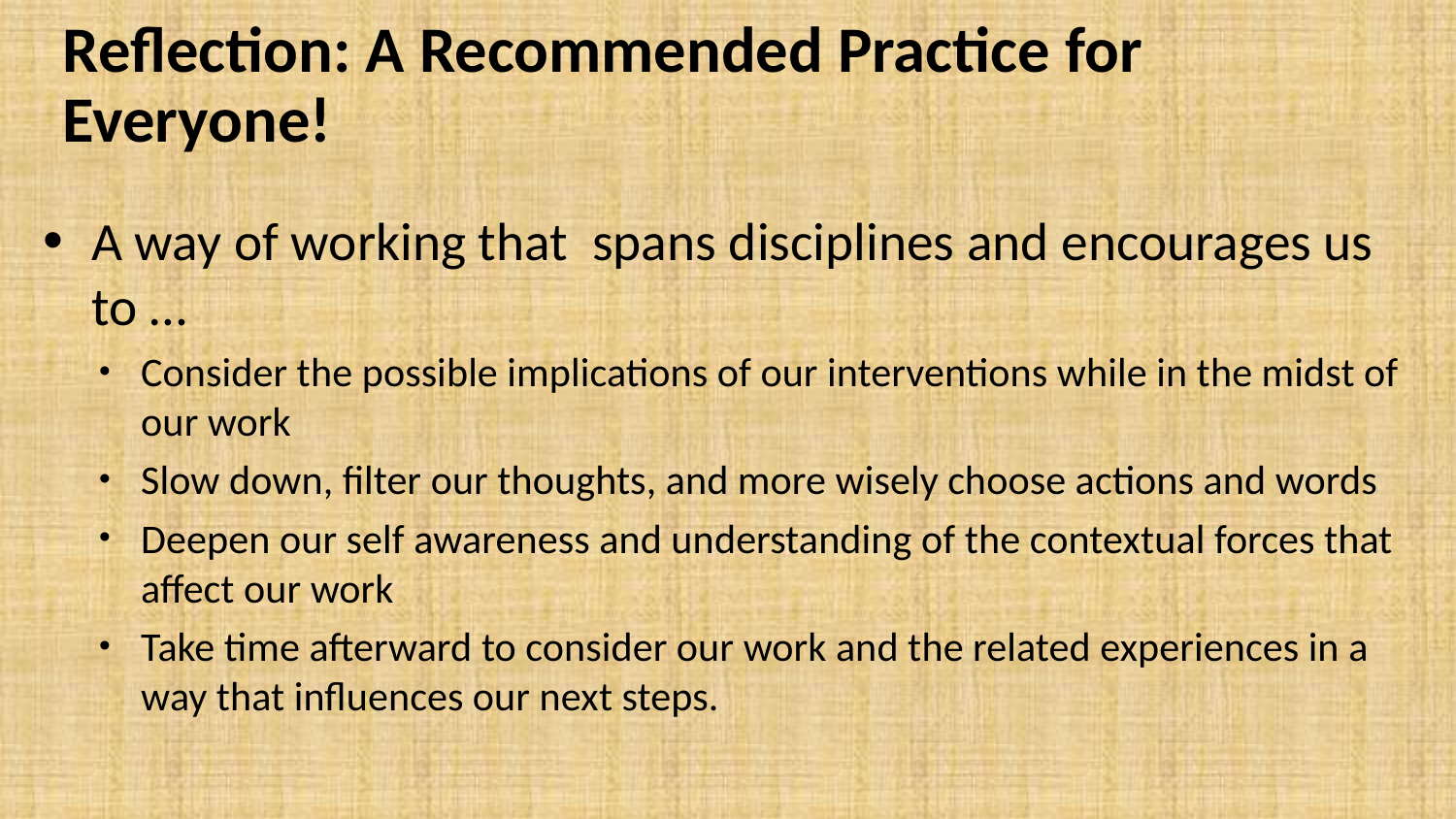

# Reflection: A Recommended Practice for Everyone!

A way of working that  spans disciplines and encourages us to …
Consider the possible implications of our interventions while in the midst of our work
Slow down, filter our thoughts, and more wisely choose actions and words
Deepen our self awareness and understanding of the contextual forces that affect our work
Take time afterward to consider our work and the related experiences in a way that influences our next steps.